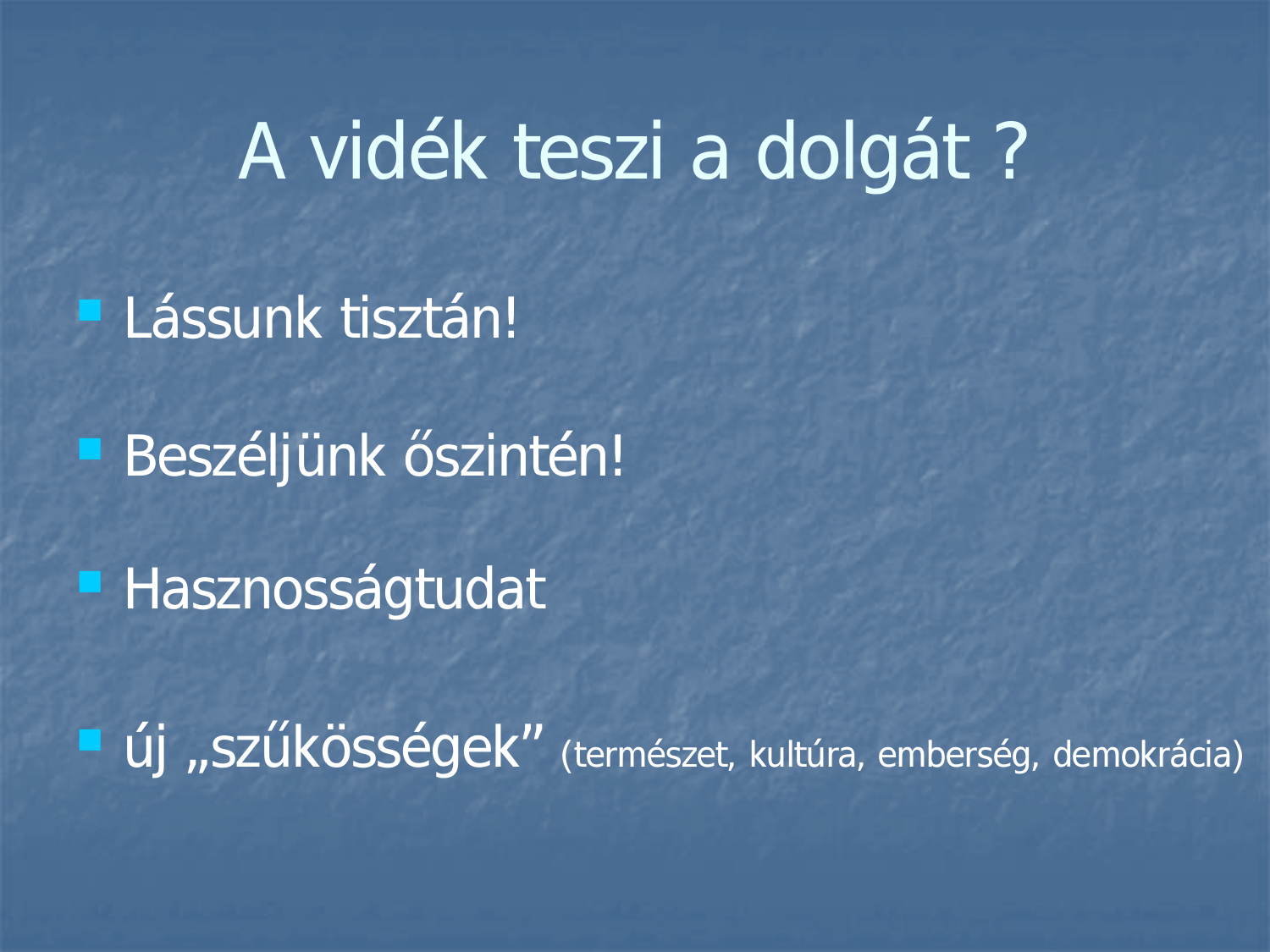

# A vidék teszi a dolgát ?
Lássunk tisztán!

Beszéljünk őszintén!

Hasznosságtudat

új „szűkösségek” (természet, kultúra, emberség, demokrácia)